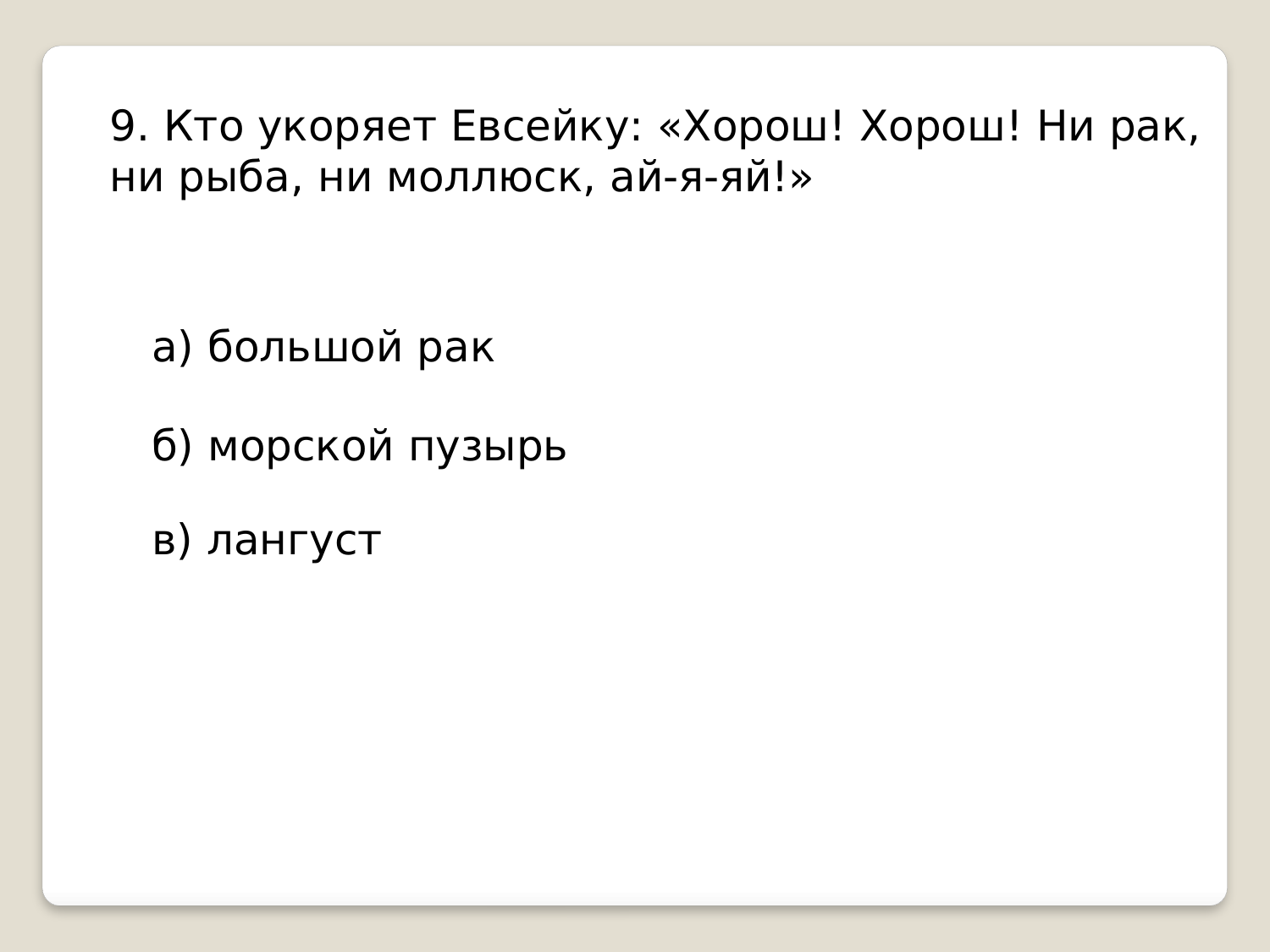

9. Кто укоряет Евсейку: «Хорош! Хорош! Ни рак, ни рыба, ни моллюск, ай-я-яй!»
а) большой рак
б) морской пузырь
в) лангуст